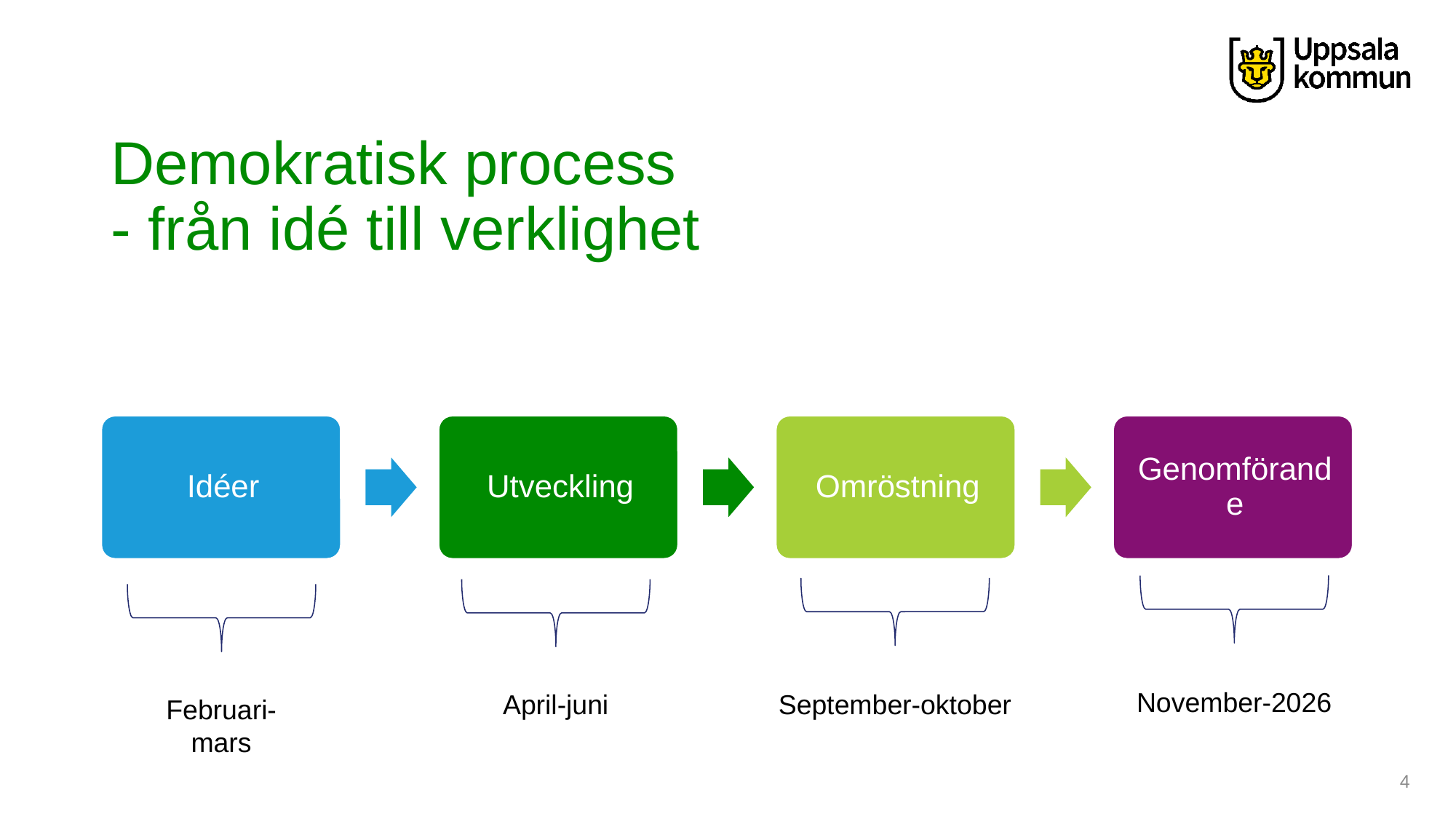

# Demokratisk process - från idé till verklighet
Idéer

Utveckling

Omröstning

Genomförande

November-2026
April-juni
September-oktober
Februari-mars
4